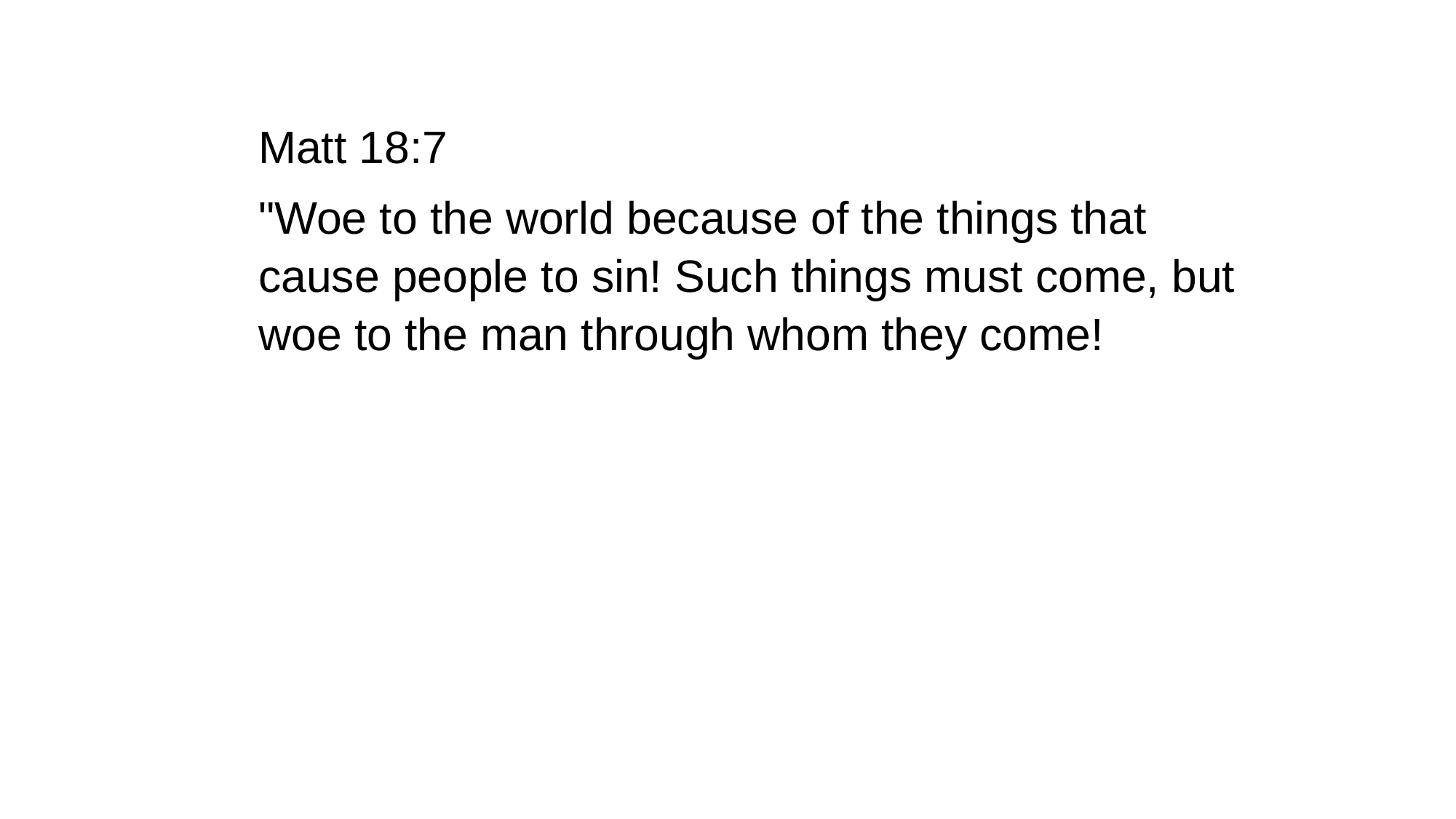

Matt 18:7
"Woe to the world because of the things that cause people to sin! Such things must come, but woe to the man through whom they come!